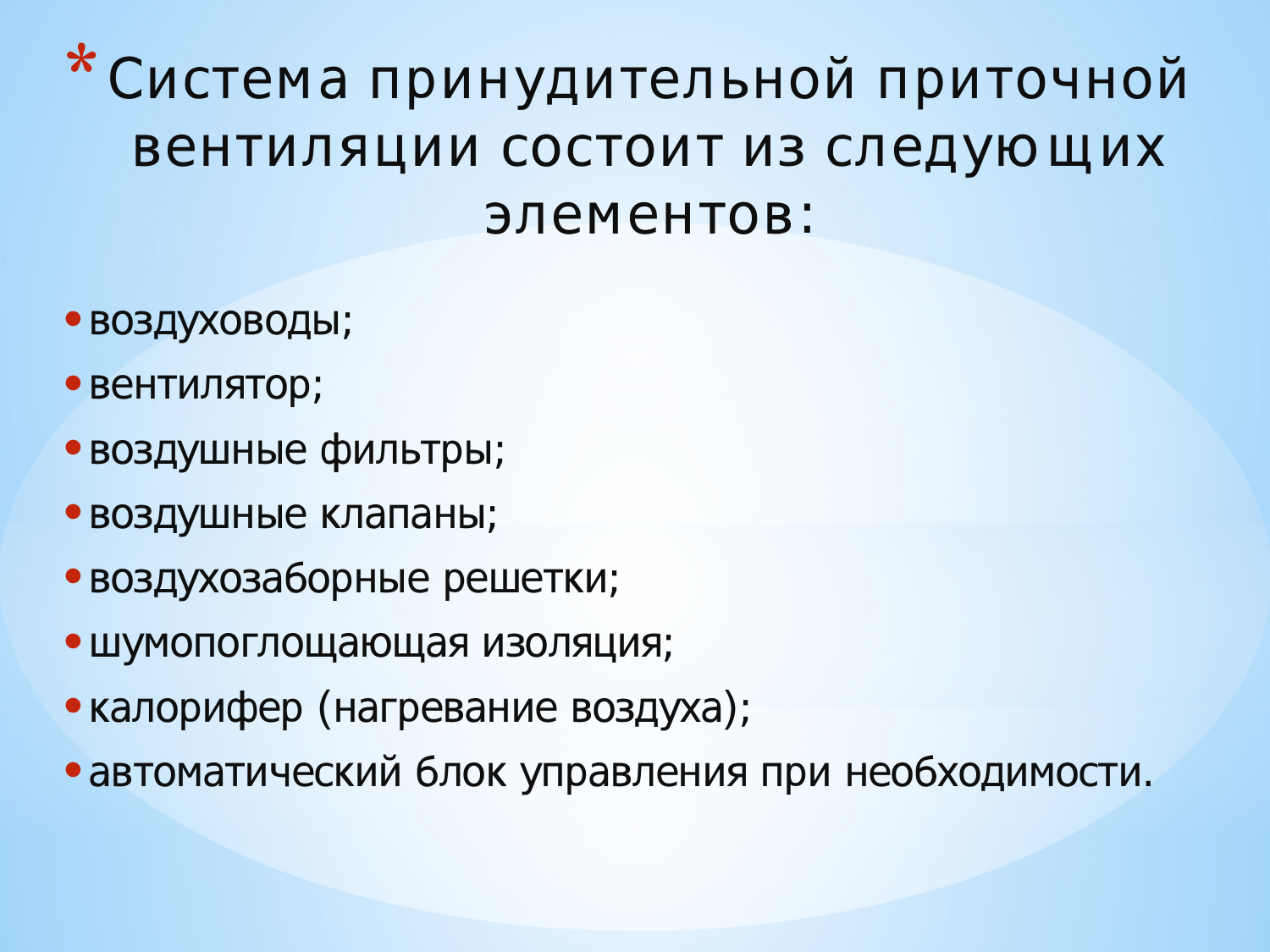

# Система принудительной приточной вентиляции состоит из следующих элементов:
воздуховоды;
вентилятор;
воздушные фильтры;
воздушные клапаны;
воздухозаборные решетки;
шумопоглощающая изоляция;
калорифер (нагревание воздуха);
автоматический блок управления при необходимости.